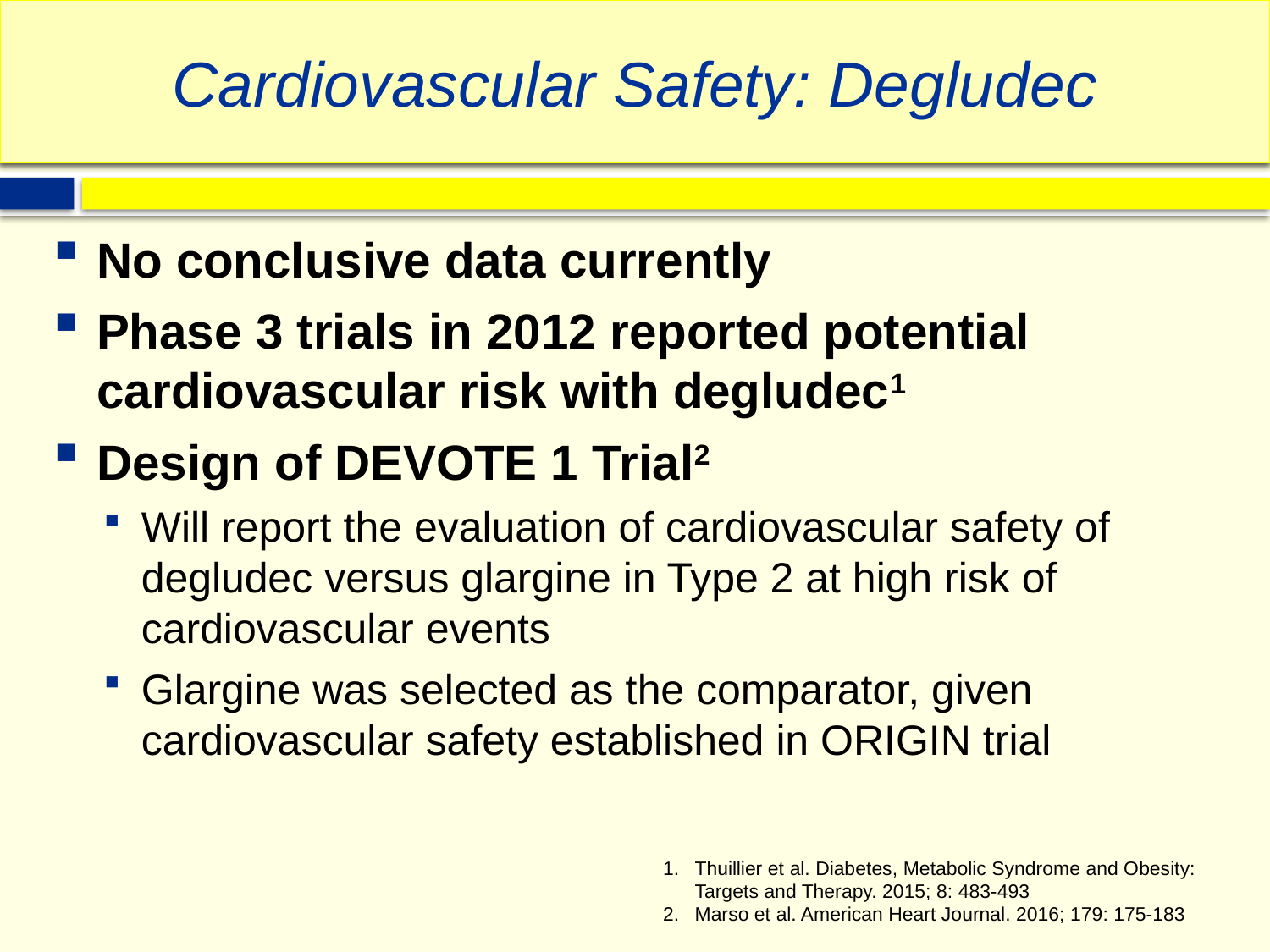

# Cardiovascular Safety: Degludec
No conclusive data currently
Phase 3 trials in 2012 reported potential cardiovascular risk with degludec1
Design of DEVOTE 1 Trial2
Will report the evaluation of cardiovascular safety of degludec versus glargine in Type 2 at high risk of cardiovascular events
Glargine was selected as the comparator, given cardiovascular safety established in ORIGIN trial

Thuillier et al. Diabetes, Metabolic Syndrome and Obesity: Targets and Therapy. 2015; 8: 483-493
Marso et al. American Heart Journal. 2016; 179: 175-183